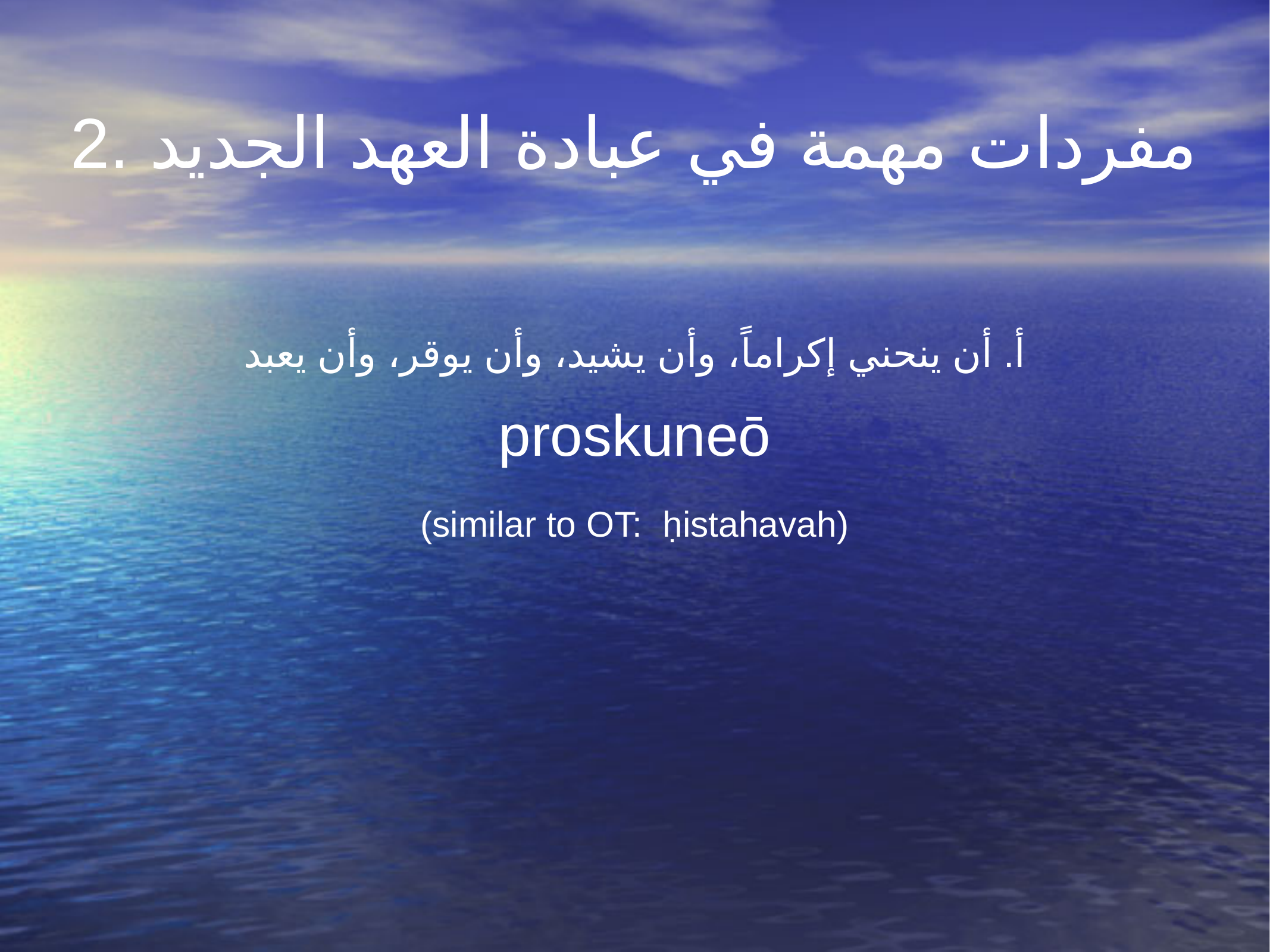

2. مفردات مهمة في عبادة العهد الجديد
أ. أن ينحني إكراماً، وأن يشيد، وأن يوقر، وأن يعبد
proskuneō

(similar to OT:  ḥistahavah)